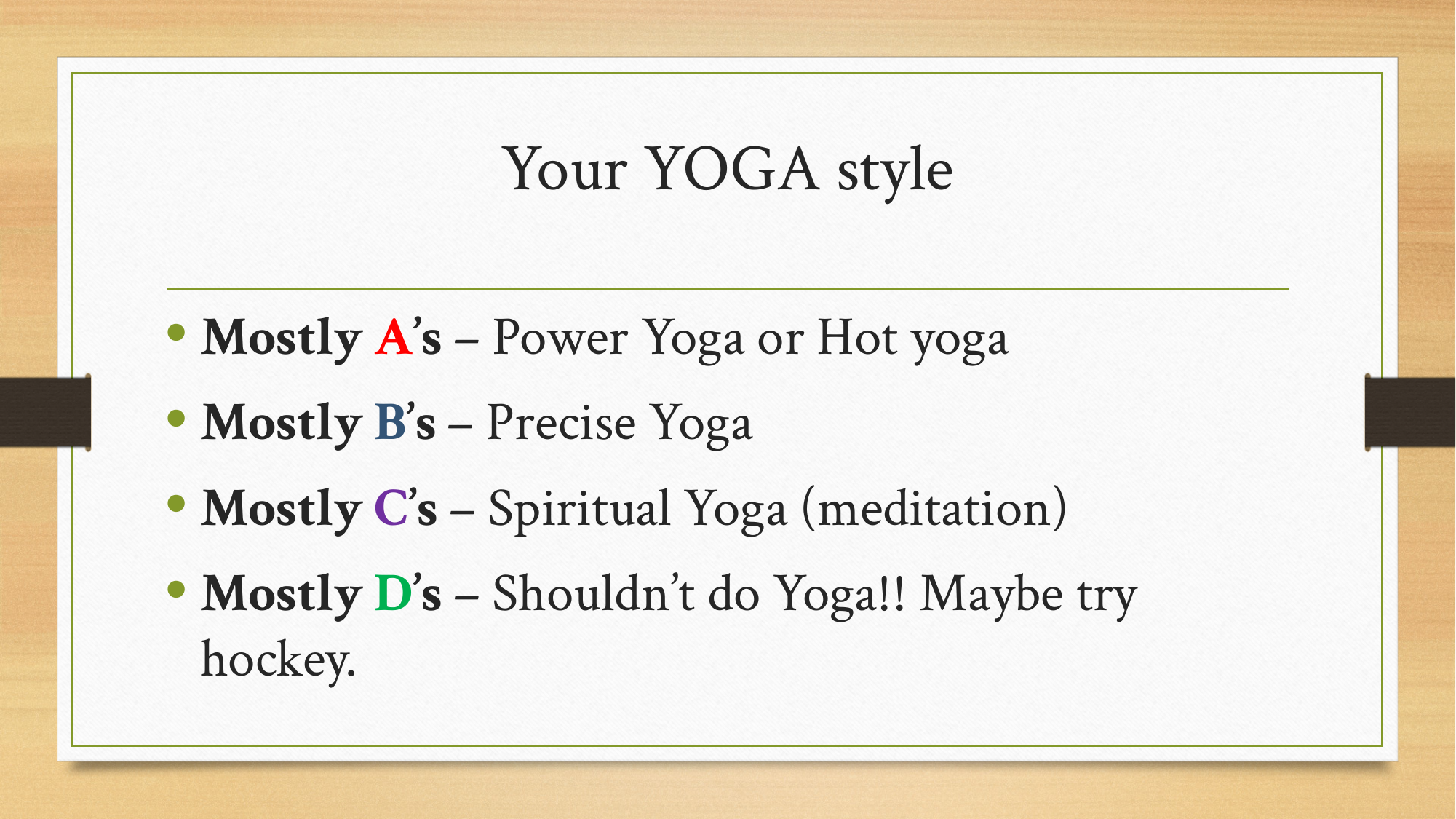

# Your YOGA style
Mostly A’s – Power Yoga or Hot yoga
Mostly B’s – Precise Yoga
Mostly C’s – Spiritual Yoga (meditation)
Mostly D’s – Shouldn’t do Yoga!! Maybe try hockey.